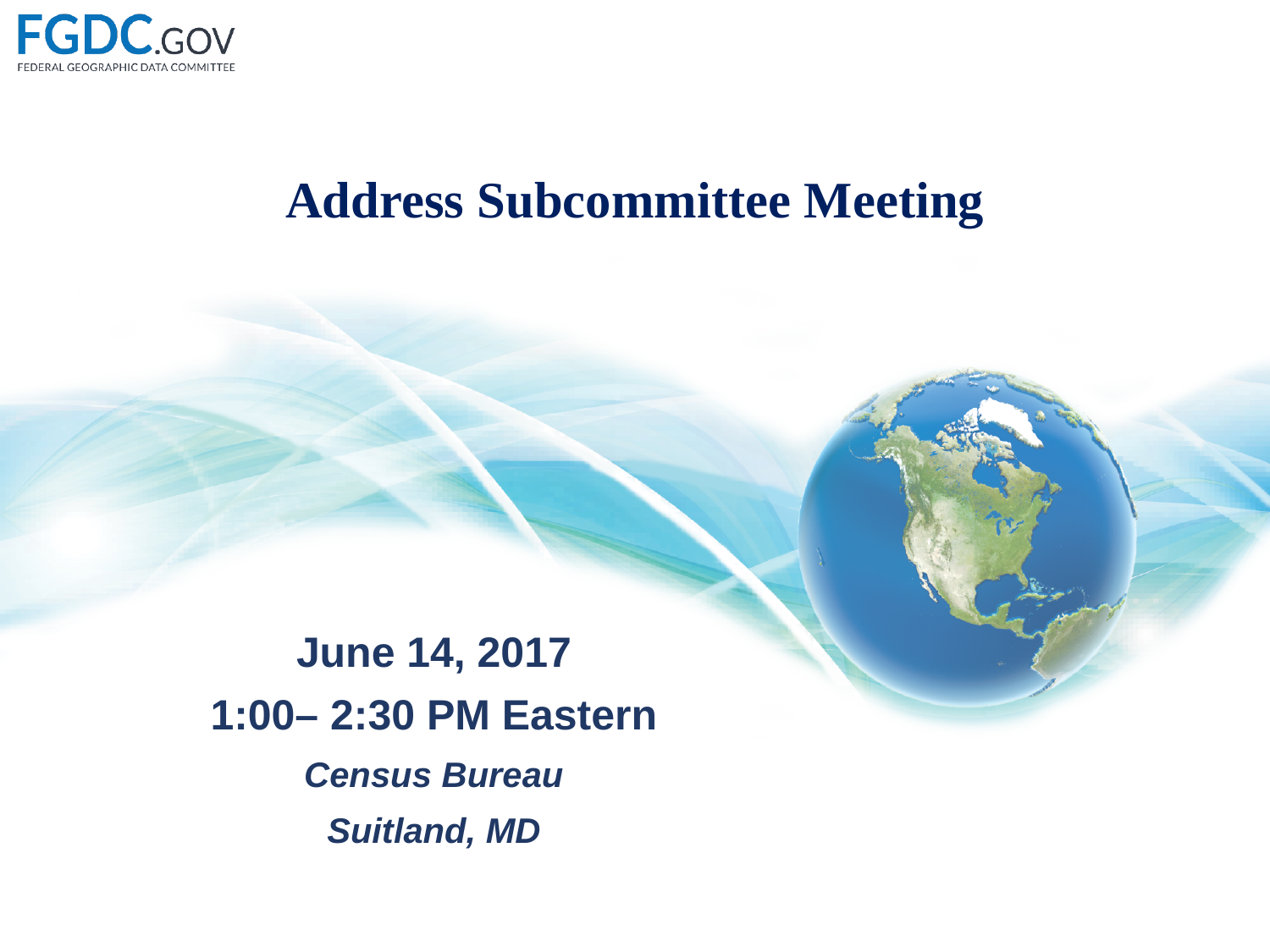

# Address Subcommittee Meeting
June 14, 2017
1:00– 2:30 PM Eastern
Census Bureau
Suitland, MD